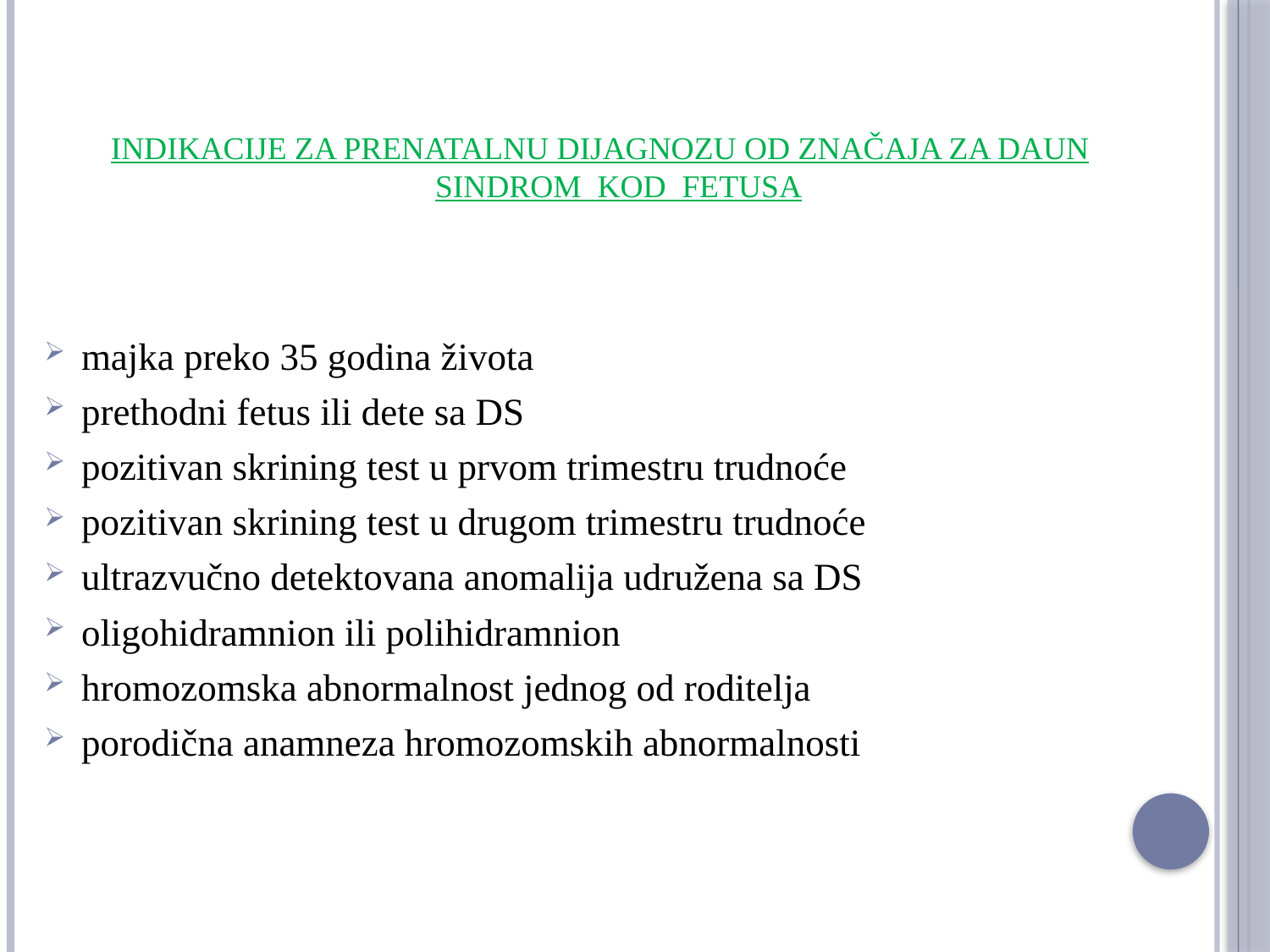

INDIKACIJE ZA PRENATALNU DIJAGNOZU OD ZNAČAJA ZA DAUN SINDROM  KOD  FETUSA

majka preko 35 godina života
prethodni fetus ili dete sa DS
pozitivan skrining test u prvom trimestru trudnoće
pozitivan skrining test u drugom trimestru trudnoće
ultrazvučno detektovana anomalija udružena sa DS
oligohidramnion ili polihidramnion
hromozomska abnormalnost jednog od roditelja
porodična anamneza hromozomskih abnormalnosti